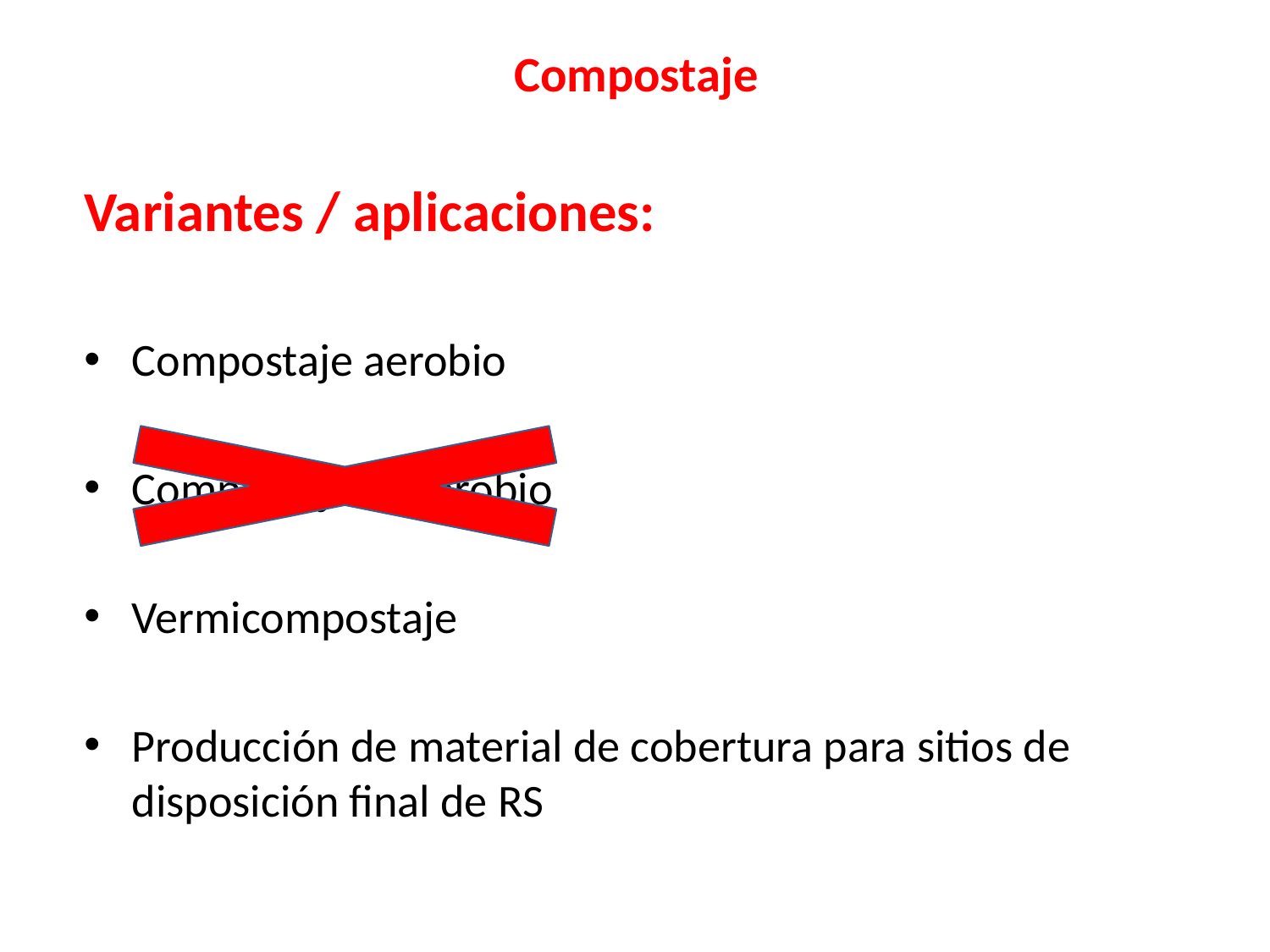

Compostaje
Variantes / aplicaciones:

Compostaje aerobio

Compostaje anaerobio

Vermicompostaje

Producción de material de cobertura para sitios de disposición final de RS